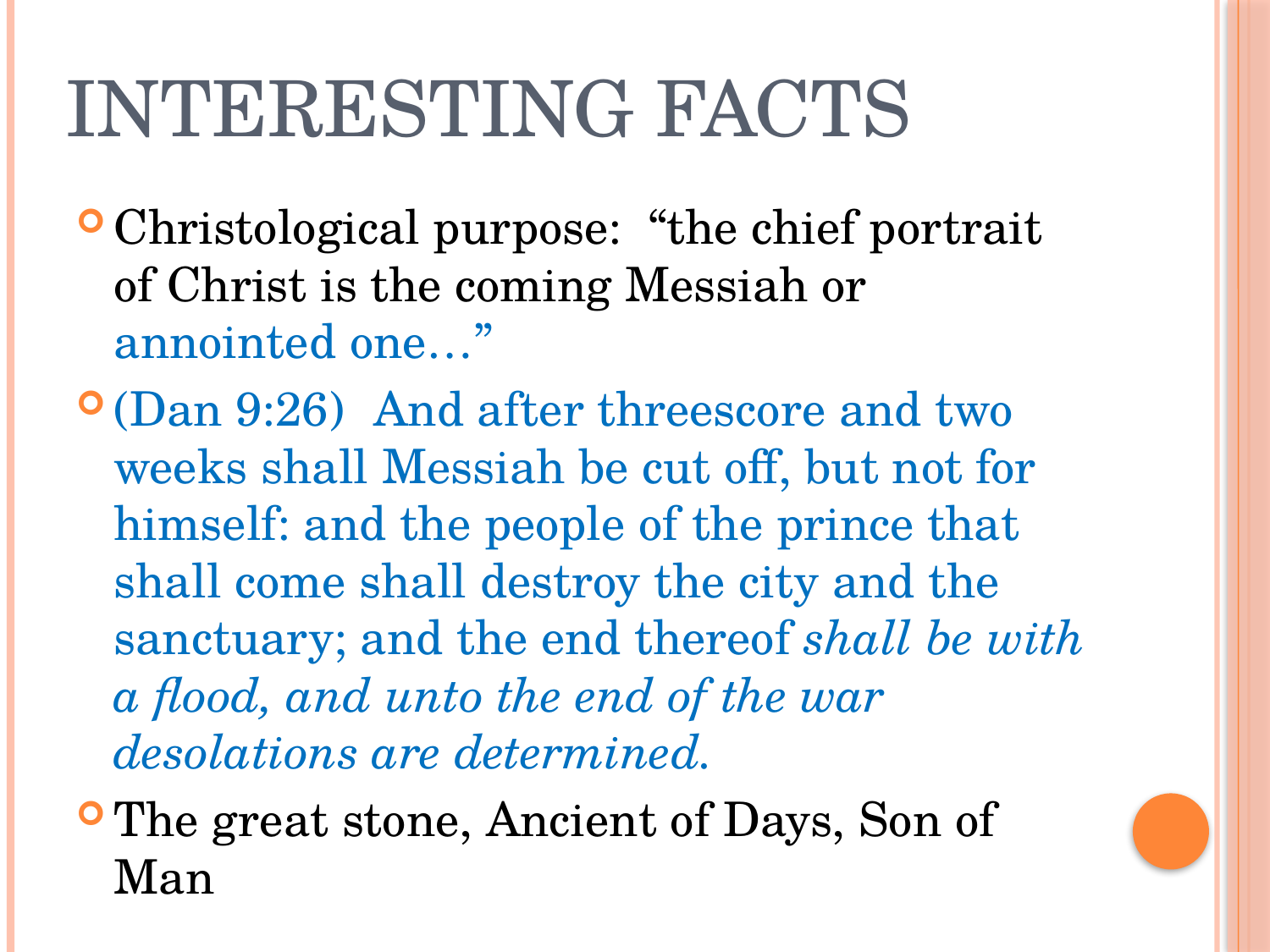

# Interesting Facts
Christological purpose:  “the chief portrait of Christ is the coming Messiah or annointed one…”
(Dan 9:26)  And after threescore and two weeks shall Messiah be cut off, but not for himself: and the people of the prince that shall come shall destroy the city and the sanctuary; and the end thereof shall be with a flood, and unto the end of the war desolations are determined.
The great stone, Ancient of Days, Son of Man